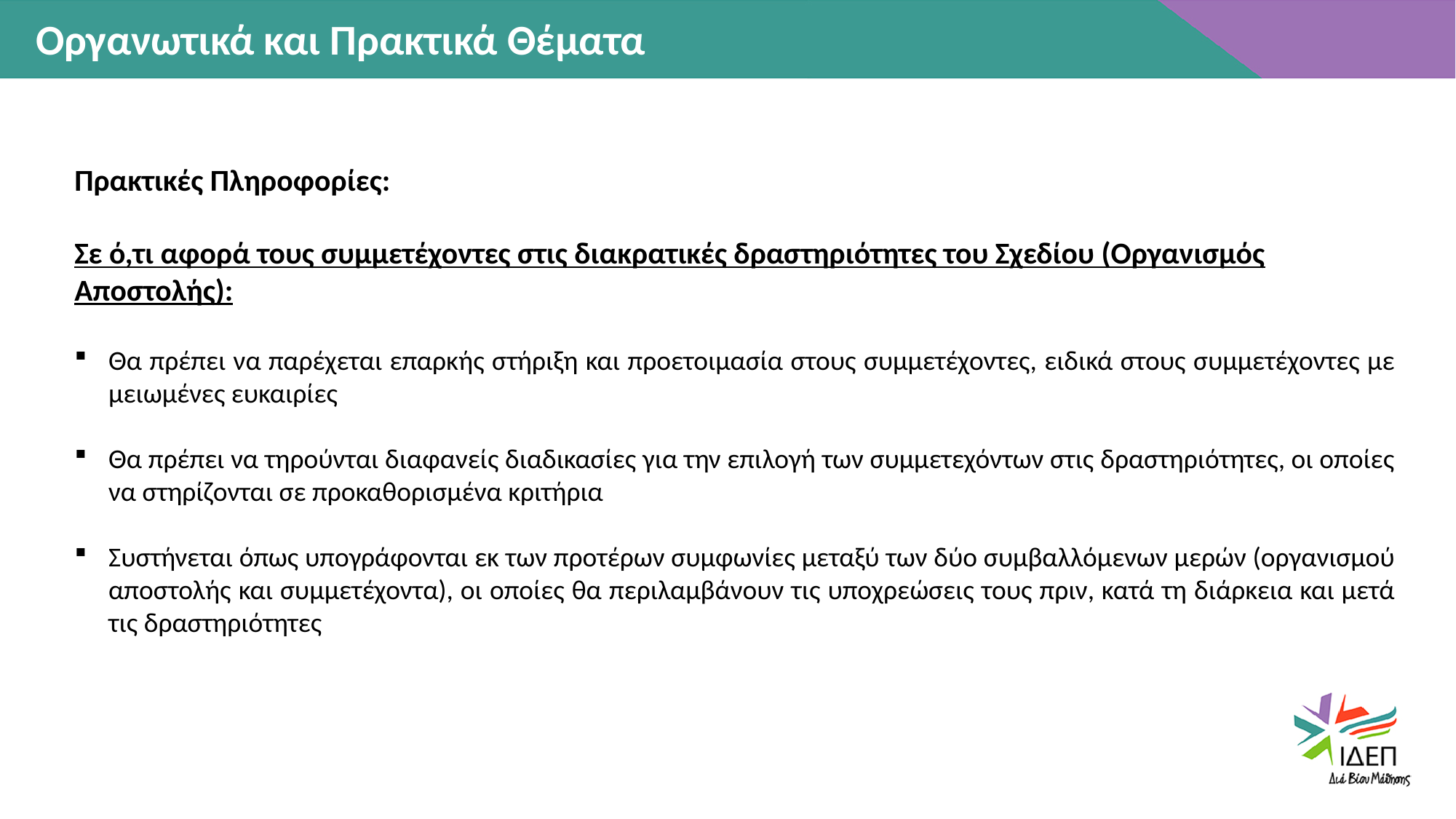

Οργανωτικά και Πρακτικά Θέματα

Πρακτικές Πληροφορίες:

Σε ό,τι αφορά τους συμμετέχοντες στις διακρατικές δραστηριότητες του Σχεδίου (Οργανισμός Αποστολής):

Θα πρέπει να παρέχεται επαρκής στήριξη και προετοιμασία στους συμμετέχοντες, ειδικά στους συμμετέχοντες με μειωμένες ευκαιρίες

Θα πρέπει να τηρούνται διαφανείς διαδικασίες για την επιλογή των συμμετεχόντων στις δραστηριότητες, οι οποίες να στηρίζονται σε προκαθορισμένα κριτήρια

Συστήνεται όπως υπογράφονται εκ των προτέρων συμφωνίες μεταξύ των δύο συμβαλλόμενων μερών (οργανισμού αποστολής και συμμετέχοντα), οι οποίες θα περιλαμβάνουν τις υποχρεώσεις τους πριν, κατά τη διάρκεια και μετά τις δραστηριότητες